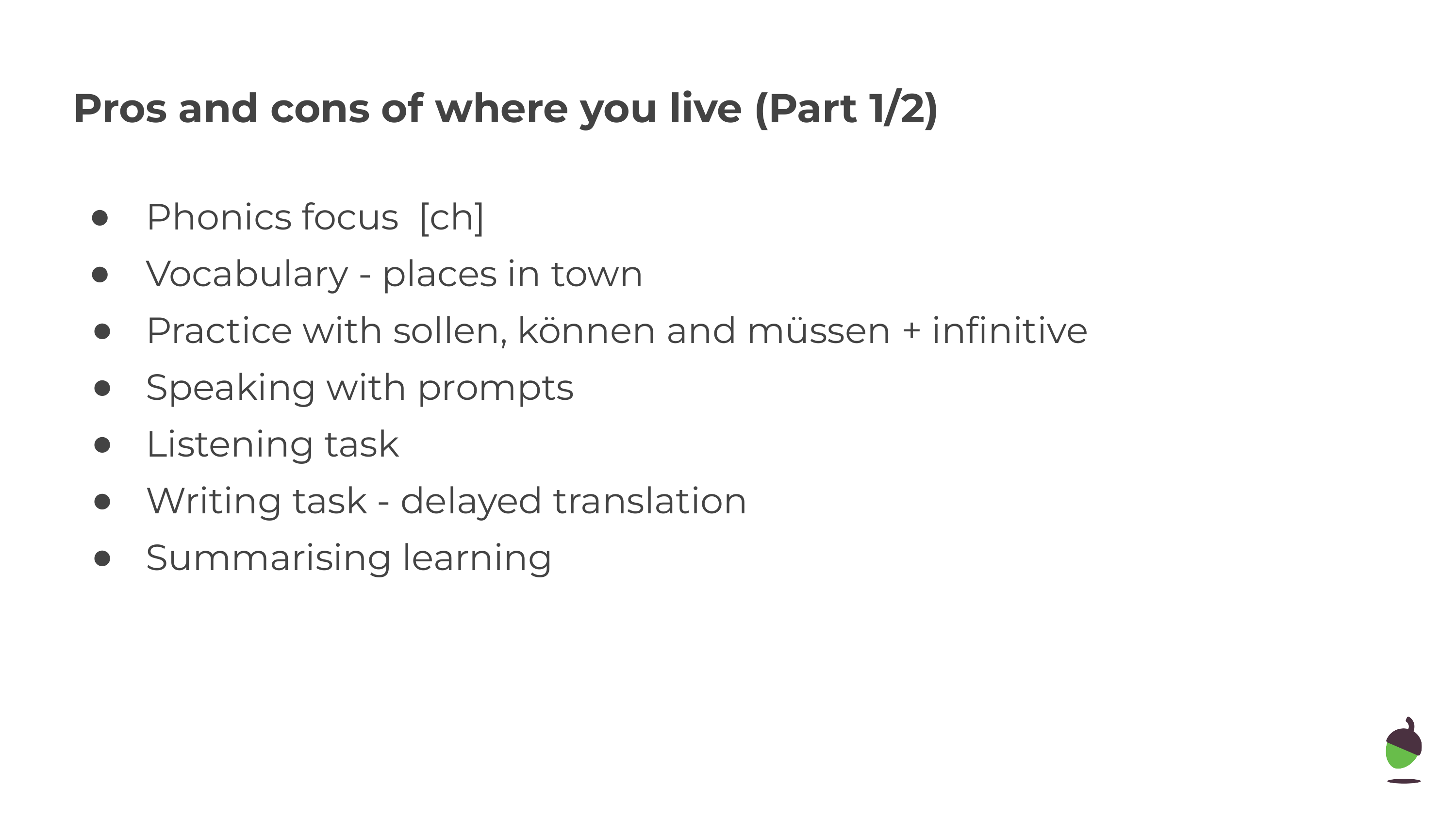

# Pros and cons of where you live (Part 1/2)
your understanding of the near future tense.W
Phonics focus  [ch]
Vocabulary - places in town
Practice with sollen, können and müssen + infinitive
Speaking with prompts
Listening task
Writing task - delayed translation
Summarising learning